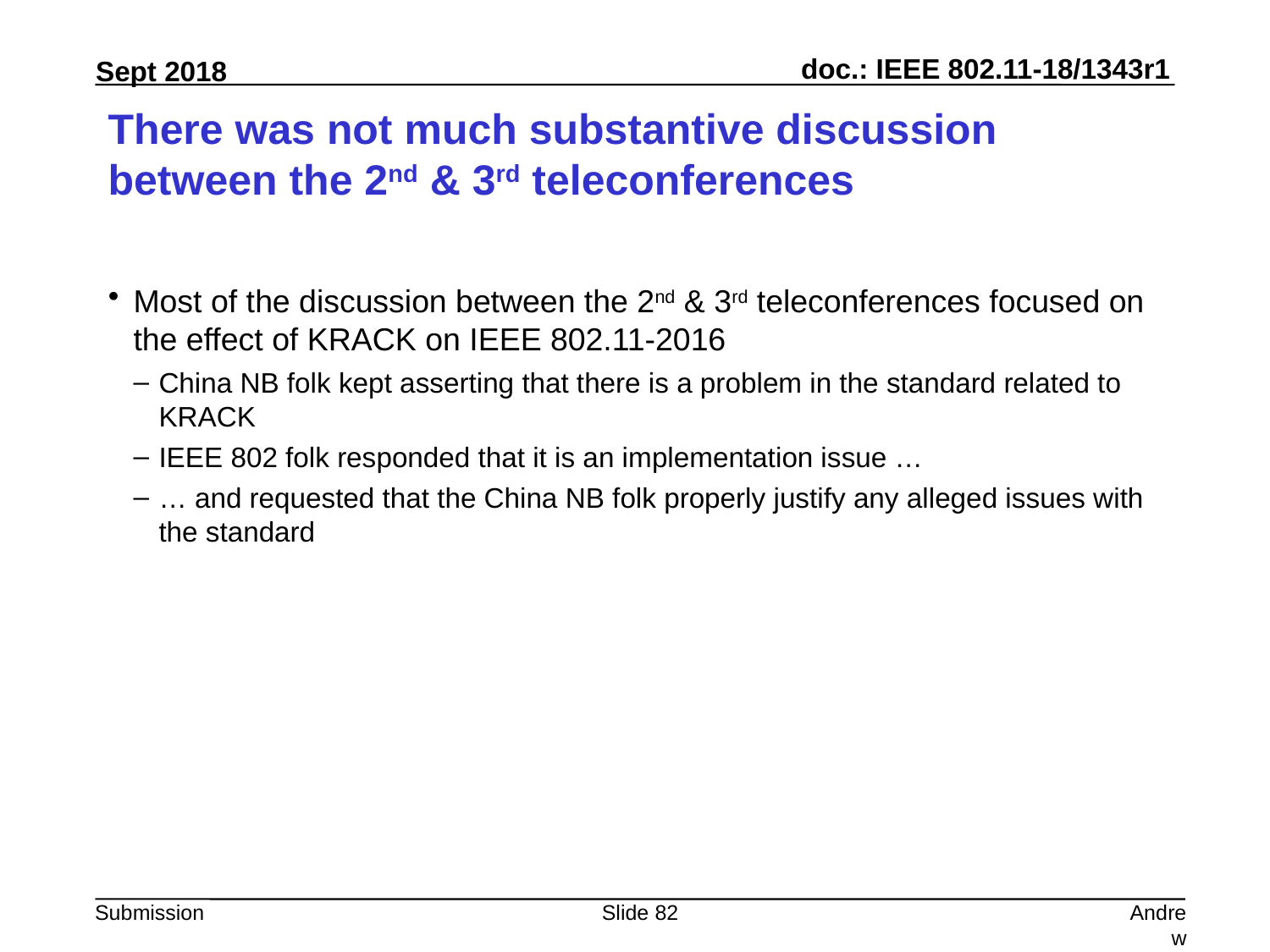

# There was not much substantive discussion between the 2nd & 3rd teleconferences
Most of the discussion between the 2nd & 3rd teleconferences focused on the effect of KRACK on IEEE 802.11-2016
China NB folk kept asserting that there is a problem in the standard related to KRACK
IEEE 802 folk responded that it is an implementation issue …
… and requested that the China NB folk properly justify any alleged issues with the standard
Slide 82
Andrew Myles, Cisco